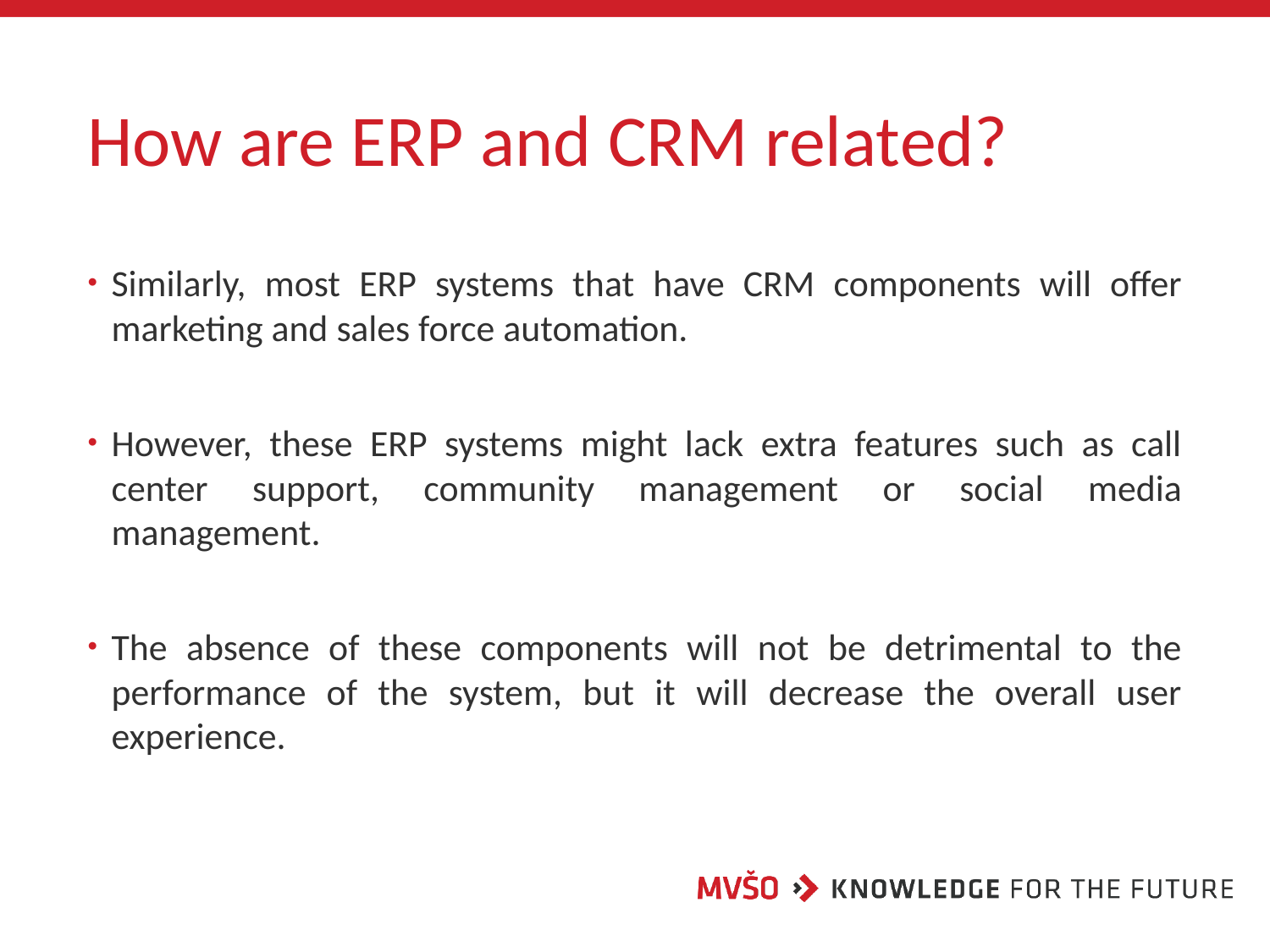

# How are ERP and CRM related?
Similarly, most ERP systems that have CRM components will offer marketing and sales force automation.

However, these ERP systems might lack extra features such as call center support, community management or social media management.

The absence of these components will not be detrimental to the performance of the system, but it will decrease the overall user experience.